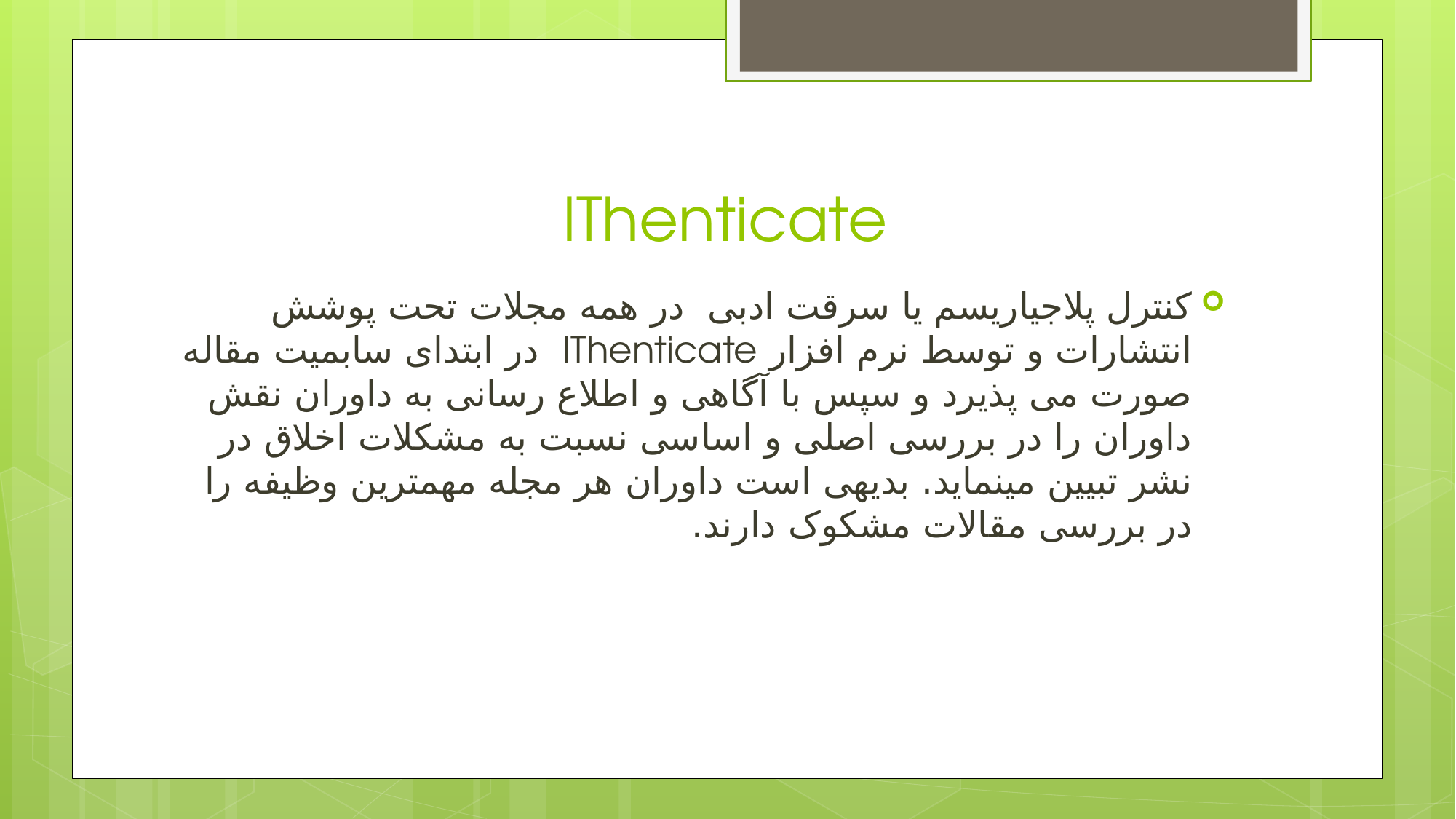

# IThenticate
کنترل پلاجیاریسم یا سرقت ادبی  در همه مجلات تحت پوشش انتشارات و توسط نرم افزار IThenticate  در ابتدای سابمیت مقاله صورت می پذیرد و سپس با آگاهی و اطلاع رسانی به داوران نقش داوران را در بررسی اصلی و اساسی نسبت به مشکلات اخلاق در نشر تبیین مینماید. بدیهی است داوران هر مجله مهمترین وظیفه را در بررسی مقالات مشکوک دارند.